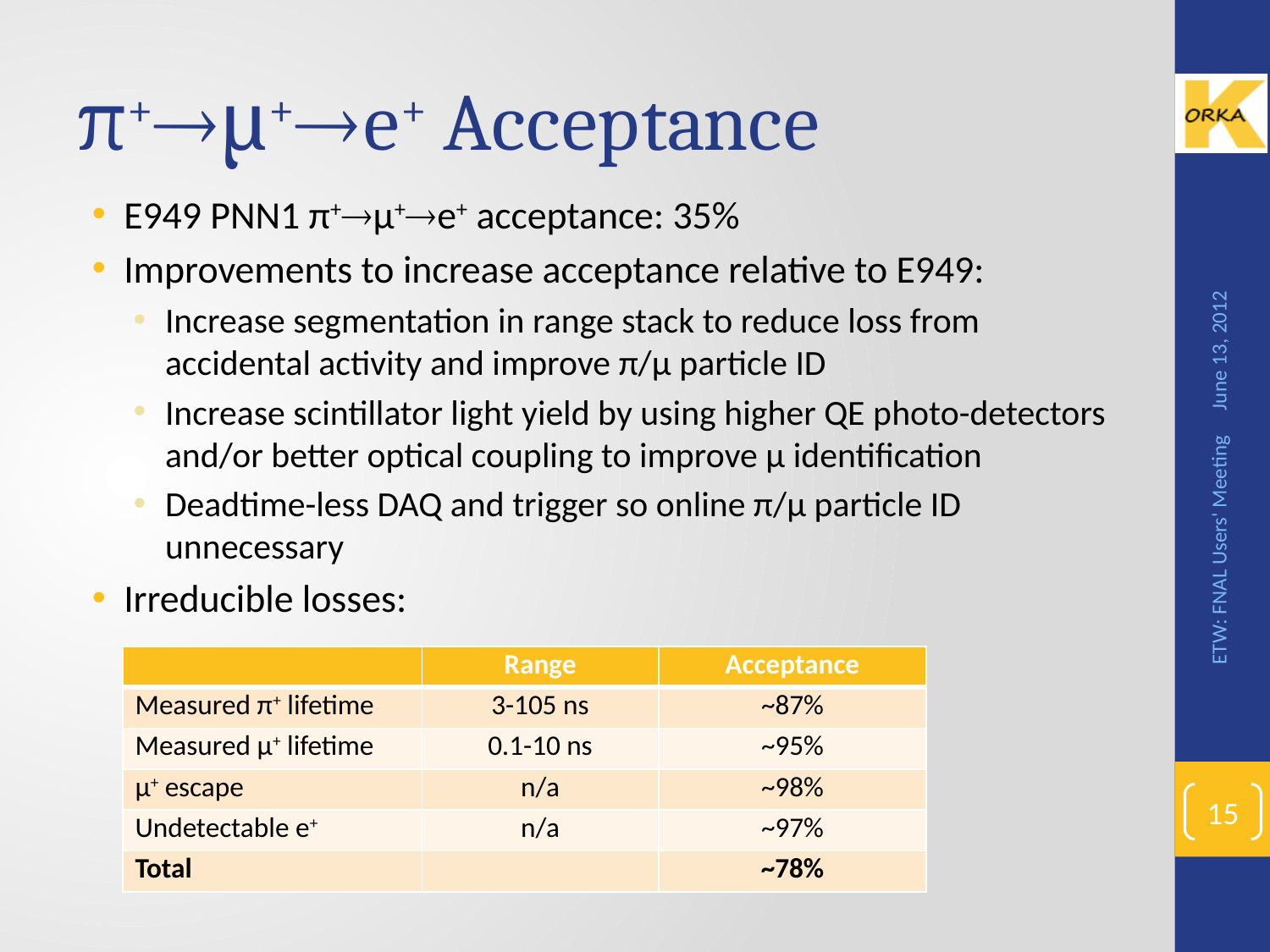

# π+→μ+→e+ Acceptance
E949 PNN1 π+→μ+→e+ acceptance: 35%
Improvements to increase acceptance relative to E949:
Increase segmentation in range stack to reduce loss from accidental activity and improve π/μ particle ID
Increase scintillator light yield by using higher QE photo-detectors and/or better optical coupling to improve μ identification
Deadtime-less DAQ and trigger so online π/μ particle ID unnecessary
Irreducible losses:

June 13, 2012
ETW: FNAL Users' Meeting
|  | Range | Acceptance |
| --- | --- | --- |
| Measured π+ lifetime | 3-105 ns | ~87% |
| Measured μ+ lifetime | 0.1-10 ns | ~95% |
| μ+ escape | n/a | ~98% |
| Undetectable e+ | n/a | ~97% |
| Total |  | ~78% |
15